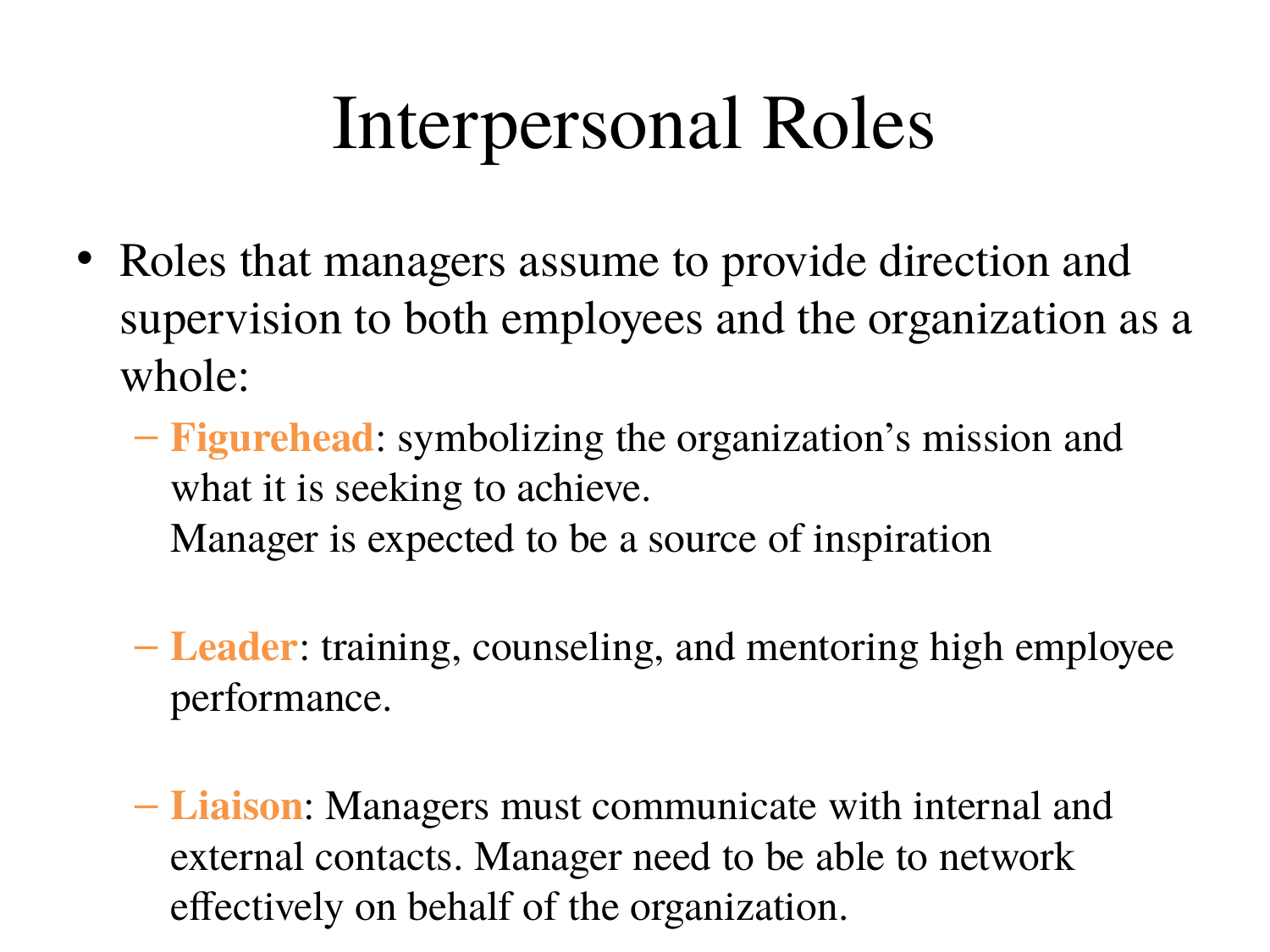

# Interpersonal Roles
Roles that managers assume to provide direction and supervision to both employees and the organization as a whole:
Figurehead: symbolizing the organization’s mission and what it is seeking to achieve.
Manager is expected to be a source of inspiration
Leader: training, counseling, and mentoring high employee performance.
Liaison: Managers must communicate with internal and external contacts. Manager need to be able to network effectively on behalf of the organization.